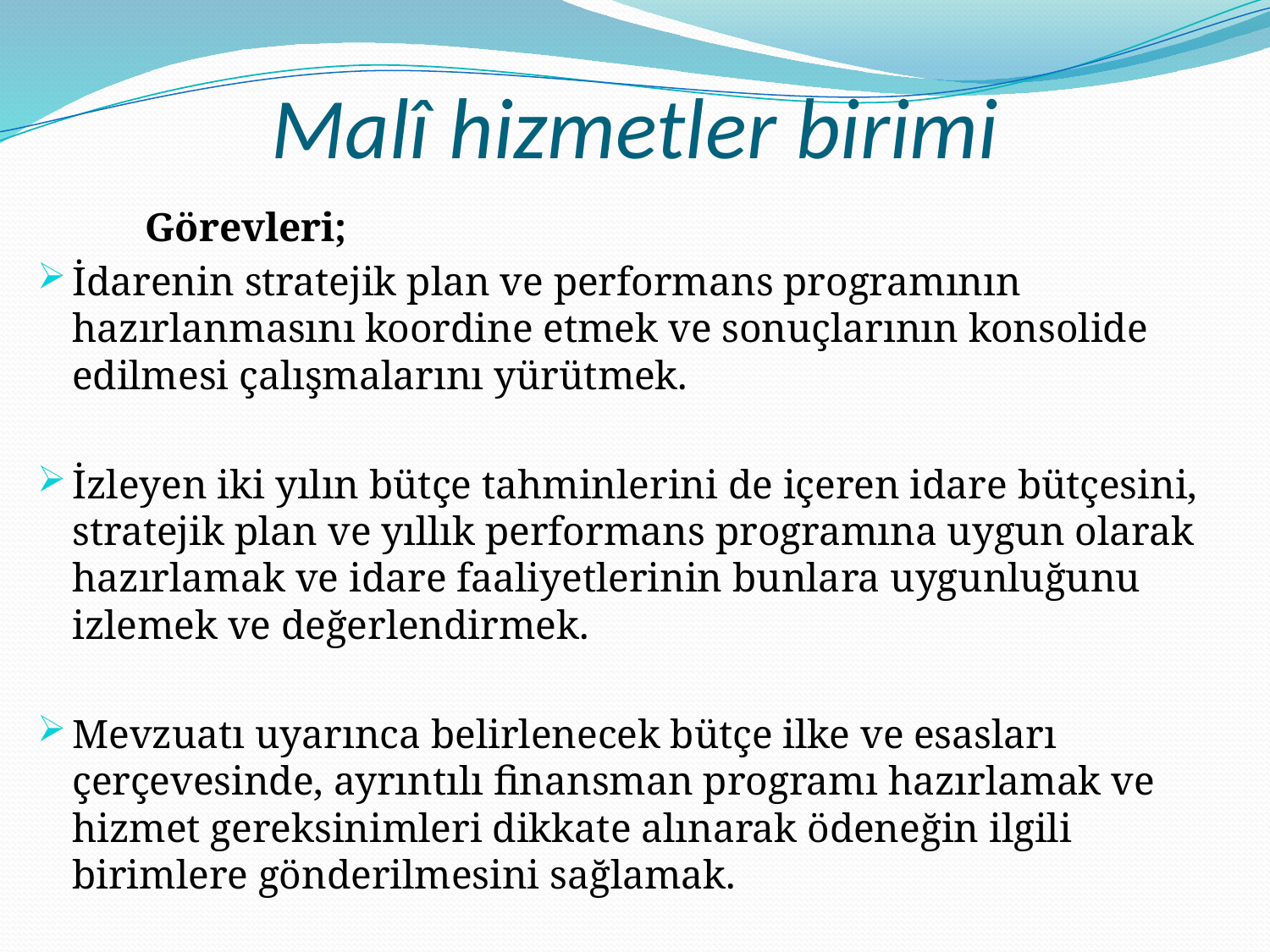

# Malî hizmetler birimi
	Görevleri;
İdarenin stratejik plan ve performans programının hazırlanmasını koordine etmek ve sonuçlarının konsolide edilmesi çalışmalarını yürütmek.

İzleyen iki yılın bütçe tahminlerini de içeren idare bütçesini, stratejik plan ve yıllık performans programına uygun olarak hazırlamak ve idare faaliyetlerinin bunlara uygunluğunu izlemek ve değerlendirmek.

Mevzuatı uyarınca belirlenecek bütçe ilke ve esasları çerçevesinde, ayrıntılı finansman programı hazırlamak ve hizmet gereksinimleri dikkate alınarak ödeneğin ilgili birimlere gönderilmesini sağlamak.